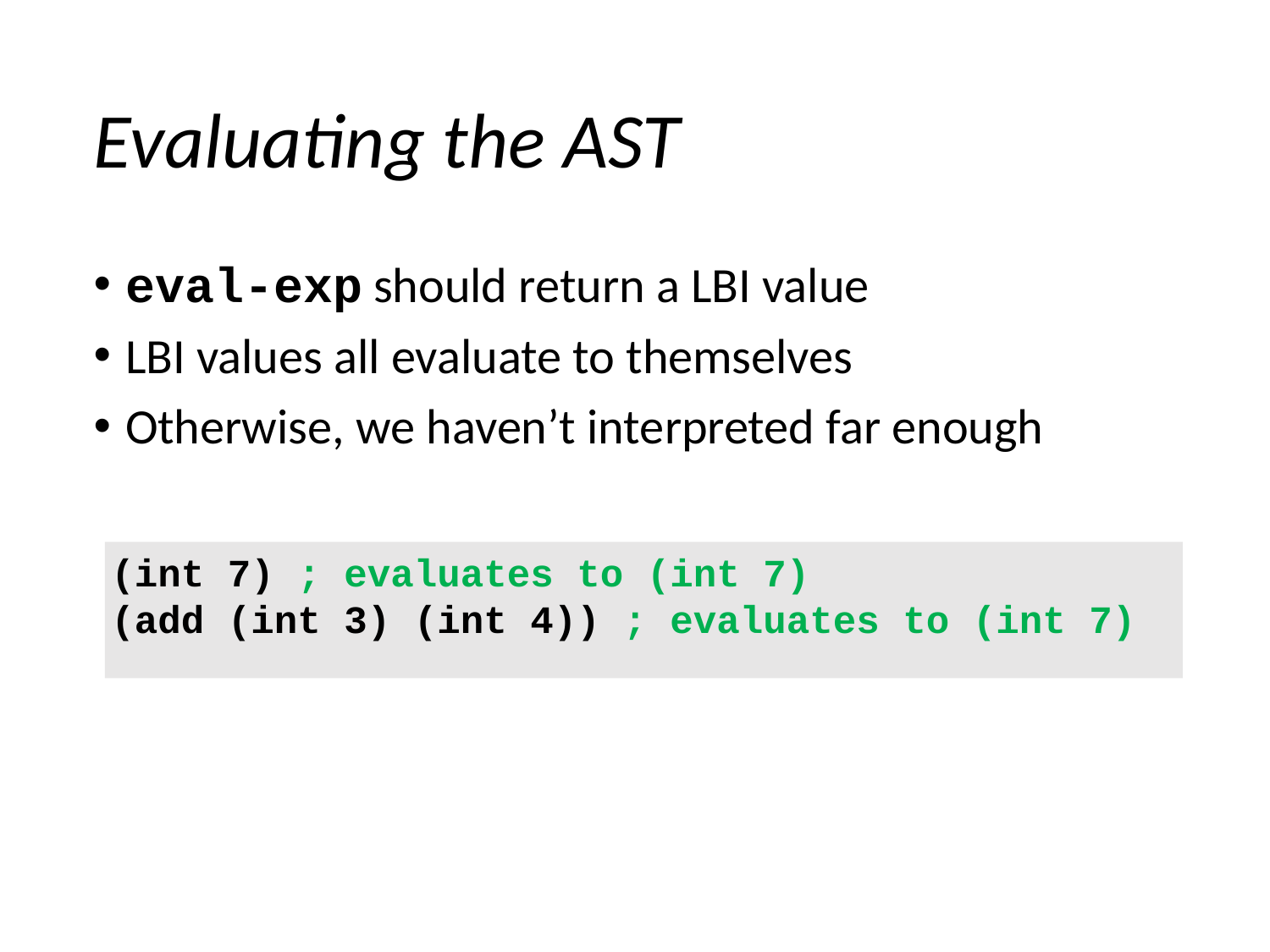

# Evaluating the AST
eval-exp should return a LBI value
LBI values all evaluate to themselves
Otherwise, we haven’t interpreted far enough

(int 7) ; evaluates to (int 7)
(add (int 3) (int 4)) ; evaluates to (int 7)
8